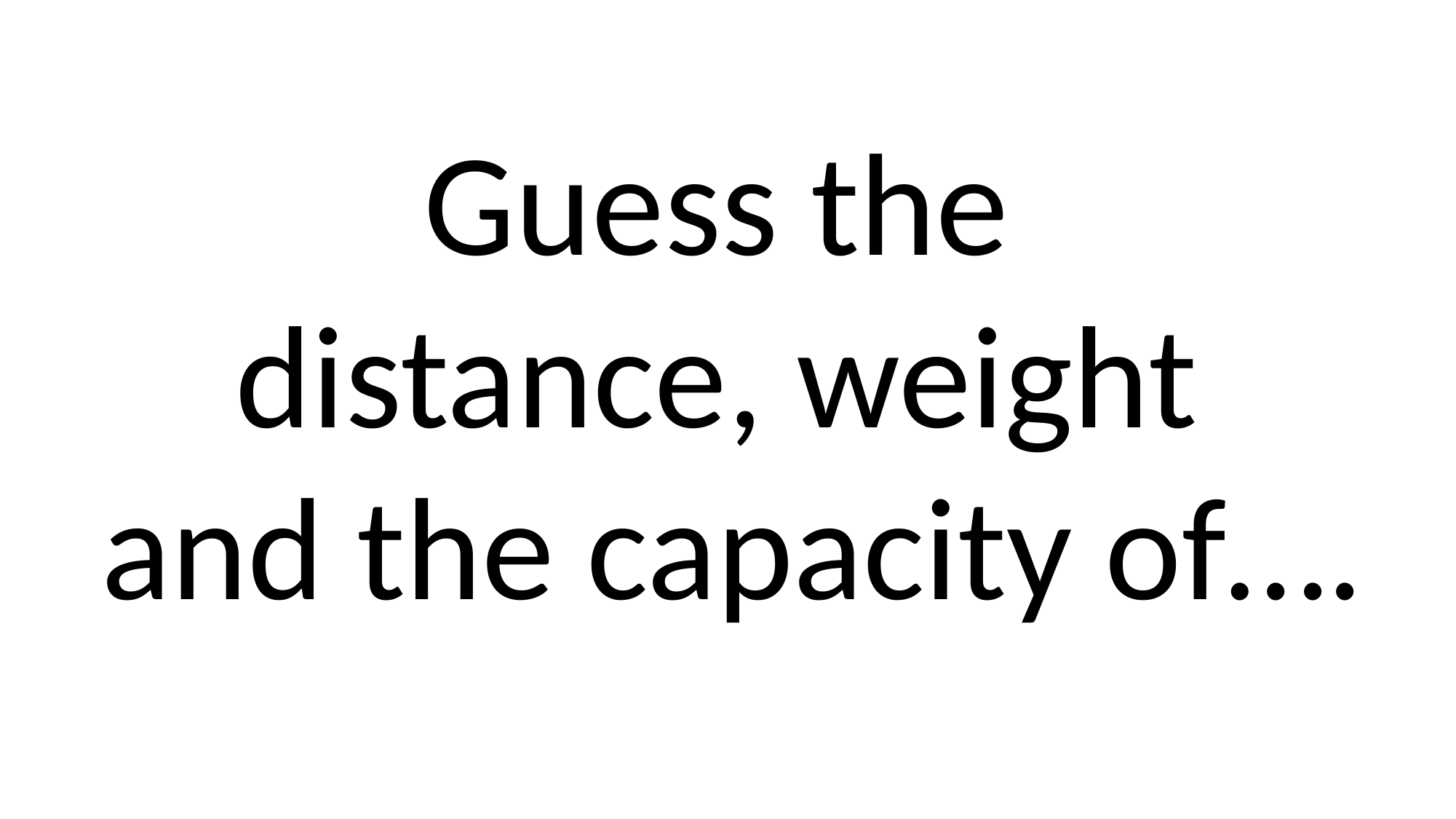

Guess the
distance, weight
and the capacity of….